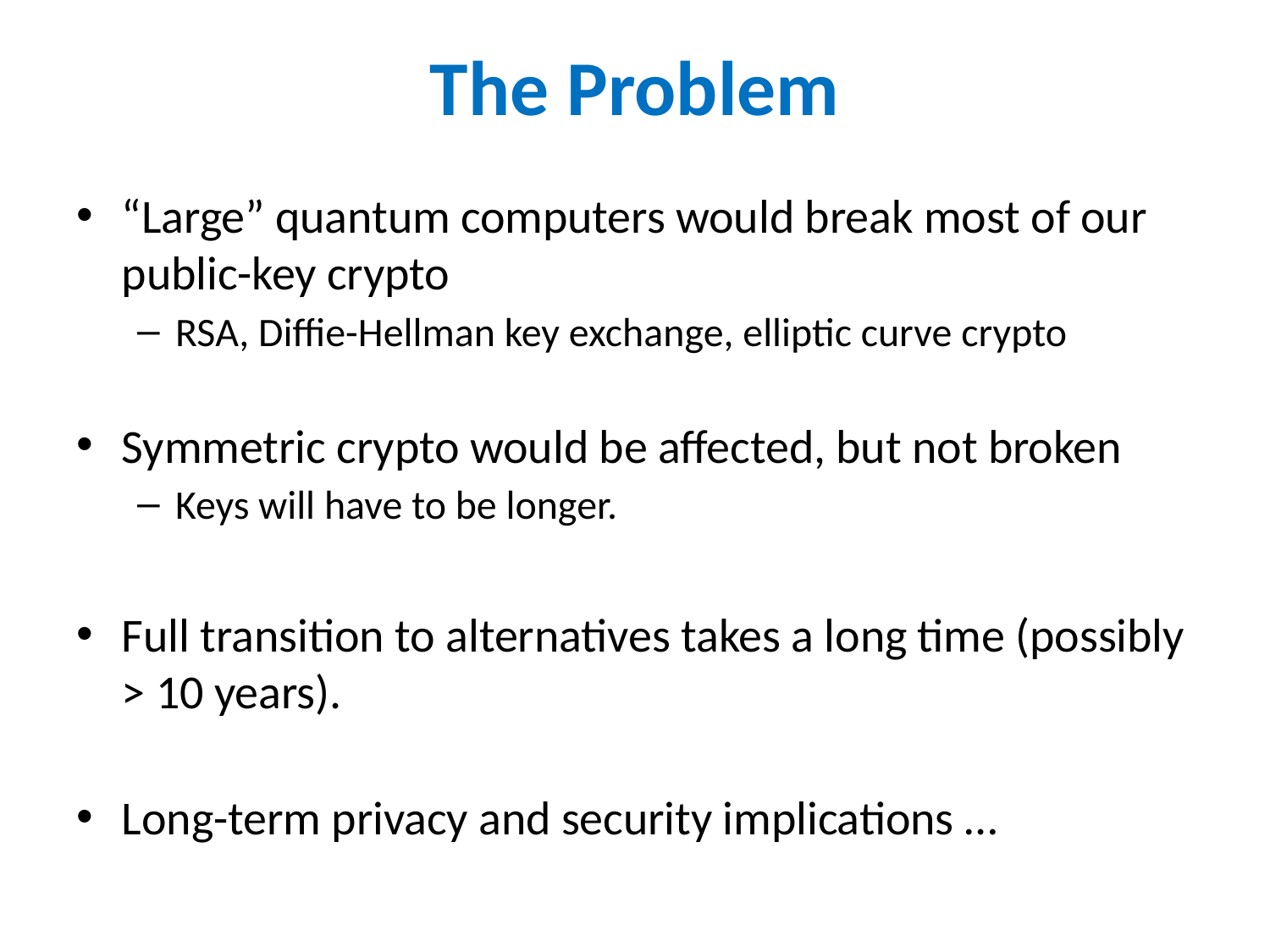

# The Problem
“Large” quantum computers would break most of our public-key crypto
RSA, Diffie-Hellman key exchange, elliptic curve crypto

Symmetric crypto would be affected, but not broken
Keys will have to be longer.

Full transition to alternatives takes a long time (possibly > 10 years).

Long-term privacy and security implications …